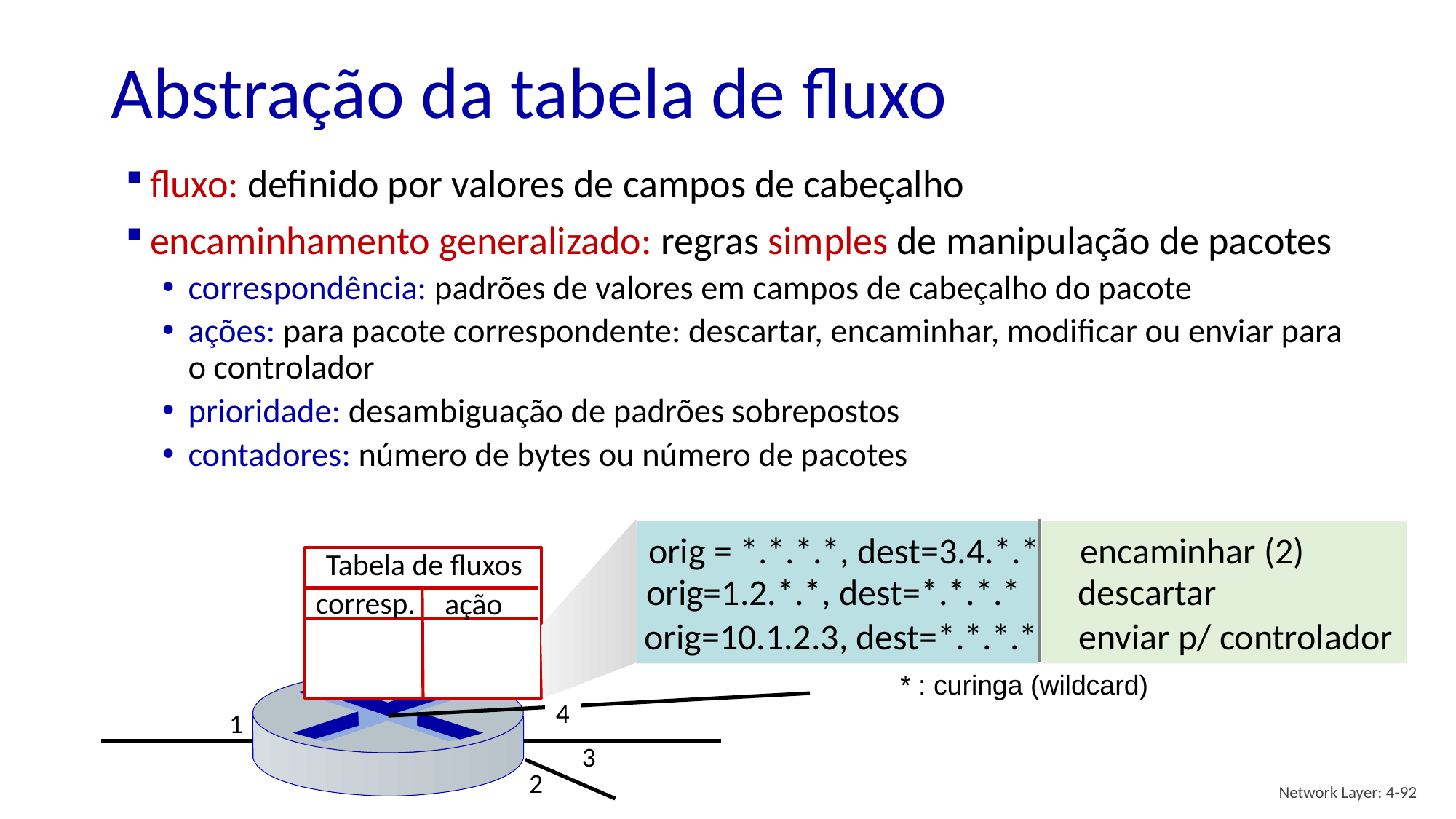

# Abstração da tabela de fluxo
fluxo: definido por valores de campos de cabeçalho
encaminhamento generalizado: regras simples de manipulação de pacotes
correspondência: padrões de valores em campos de cabeçalho do pacote
ações: para pacote correspondente: descartar, encaminhar, modificar ou enviar para o controlador
prioridade: desambiguação de padrões sobrepostos
contadores: número de bytes ou número de pacotes

orig = *.*.*.*, dest=3.4.*.*     encaminhar (2)
orig=1.2.*.*, dest=*.*.*.*       descartar
orig=10.1.2.3, dest=*.*.*.*     enviar p/ controlador
* : curinga (wildcard)
Tabela de fluxos

corresp.
ação

4
1
3
2
Network Layer: 4-92